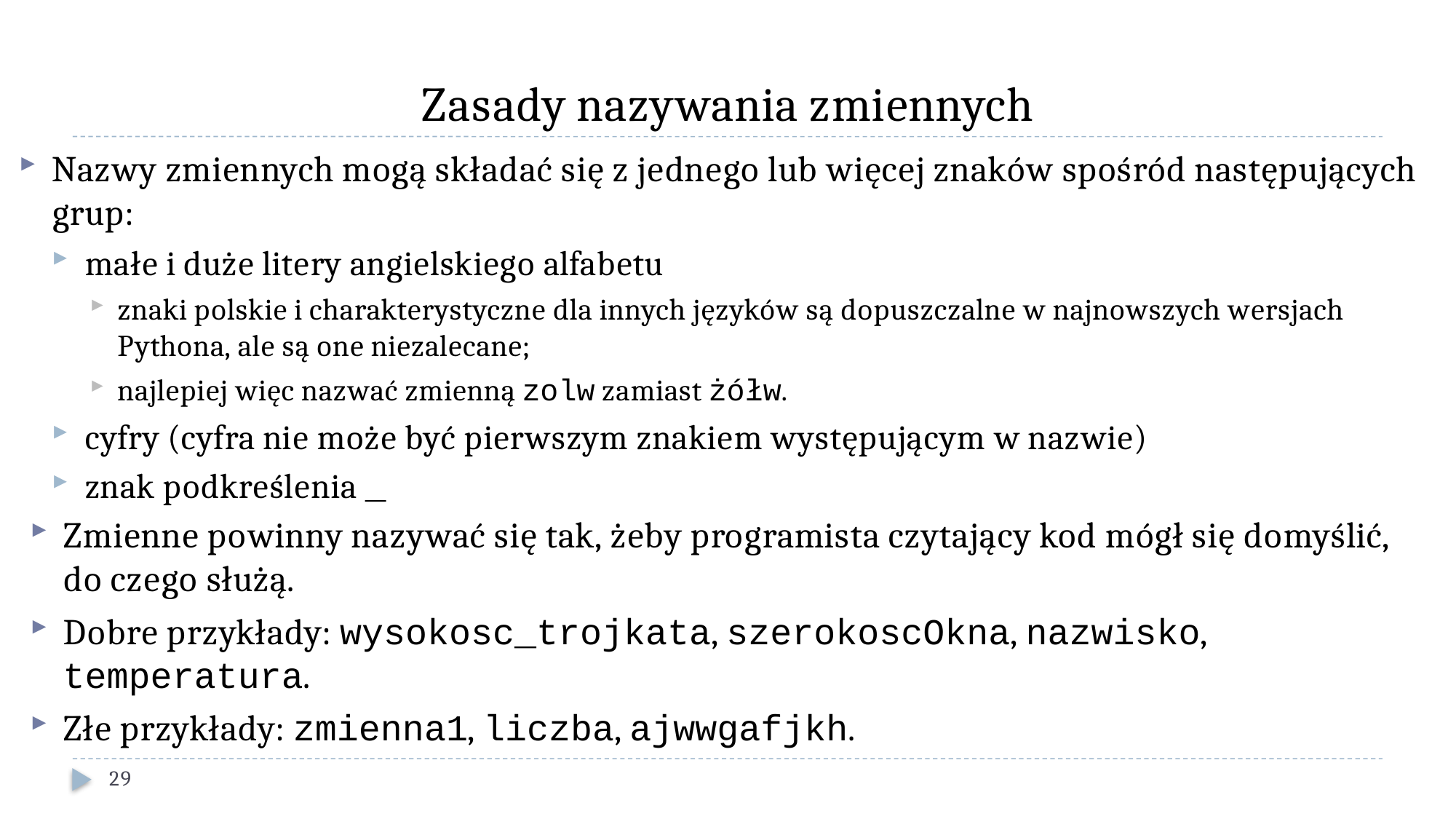

# Zasady nazywania zmiennych
Nazwy zmiennych mogą składać się z jednego lub więcej znaków spośród następujących grup:
małe i duże litery angielskiego alfabetu
znaki polskie i charakterystyczne dla innych języków są dopuszczalne w najnowszych wersjach Pythona, ale są one niezalecane;
najlepiej więc nazwać zmienną zolw zamiast żółw.
cyfry (cyfra nie może być pierwszym znakiem występującym w nazwie)
znak podkreślenia _

Zmienne powinny nazywać się tak, żeby programista czytający kod mógł się domyślić, do czego służą.
Dobre przykłady: wysokosc_trojkata, szerokoscOkna, nazwisko, temperatura.
Złe przykłady: zmienna1, liczba, ajwwgafjkh.

29